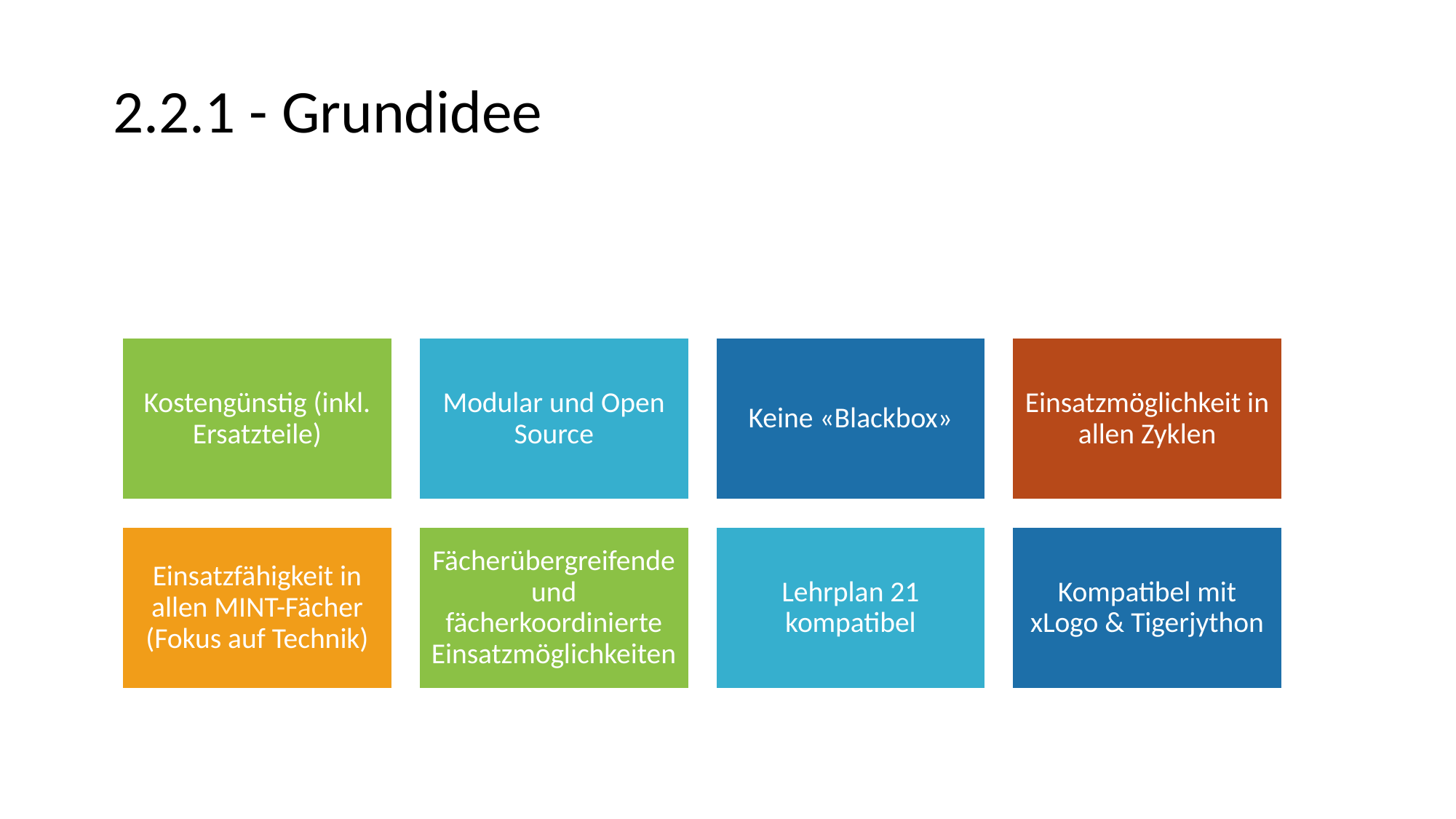

# 2.2.1 - Grundidee
Kostengünstig (inkl. Ersatzteile)
Modular und Open Source
Keine «Blackbox»
Einsatzmöglichkeit in allen Zyklen
Einsatzfähigkeit in allen MINT-Fächer (Fokus auf Technik)
Fächerübergreifende und fächerkoordinierte Einsatzmöglichkeiten
Lehrplan 21 kompatibel
Kompatibel mit xLogo & Tigerjython